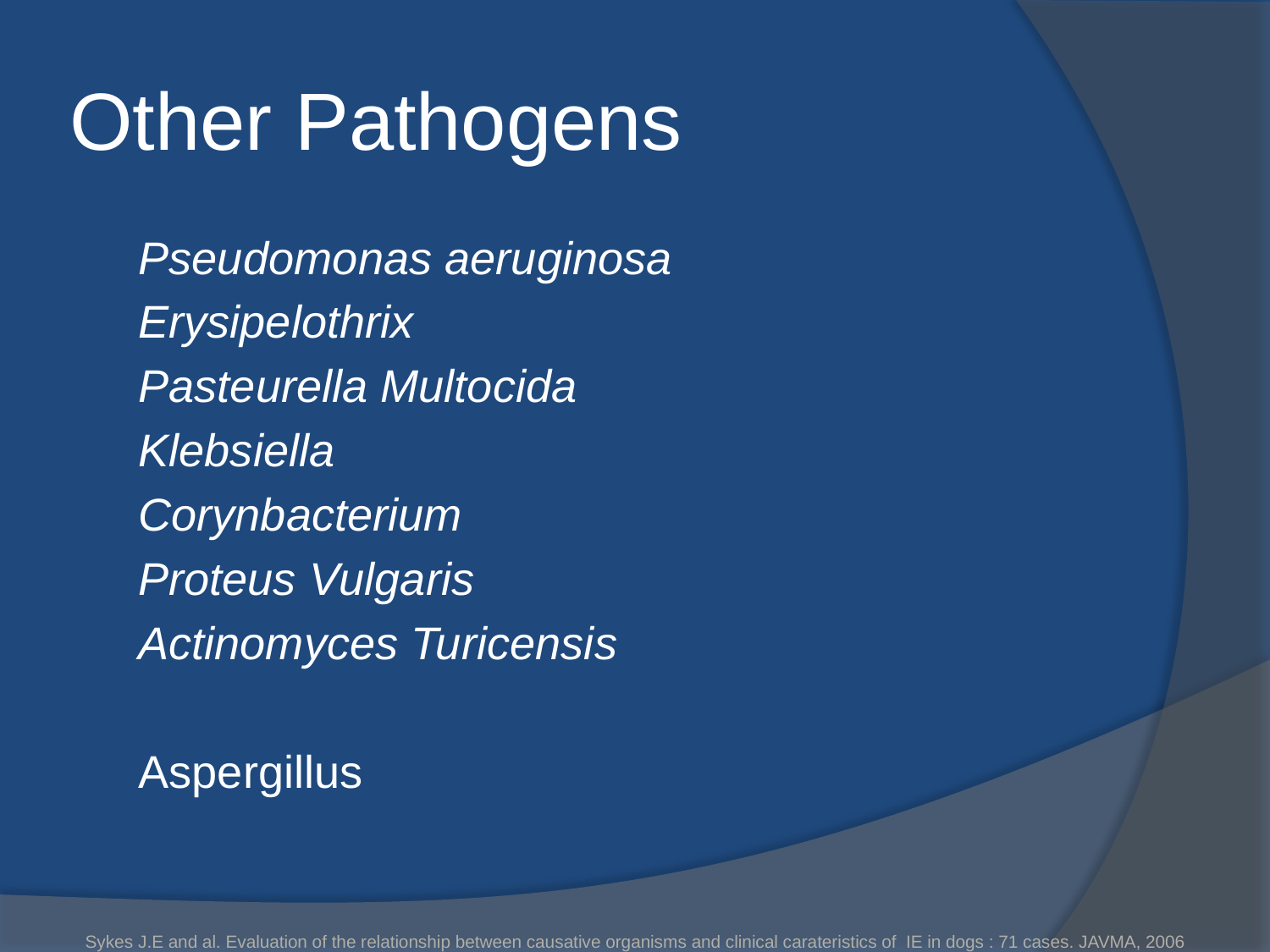

# Other Pathogens
Pseudomonas aeruginosa
Erysipelothrix
Pasteurella Multocida
Klebsiella
Corynbacterium
Proteus Vulgaris
Actinomyces Turicensis

Aspergillus
Sykes J.E and al. Evaluation of the relationship between causative organisms and clinical carateristics of  IE in dogs : 71 cases. JAVMA, 2006